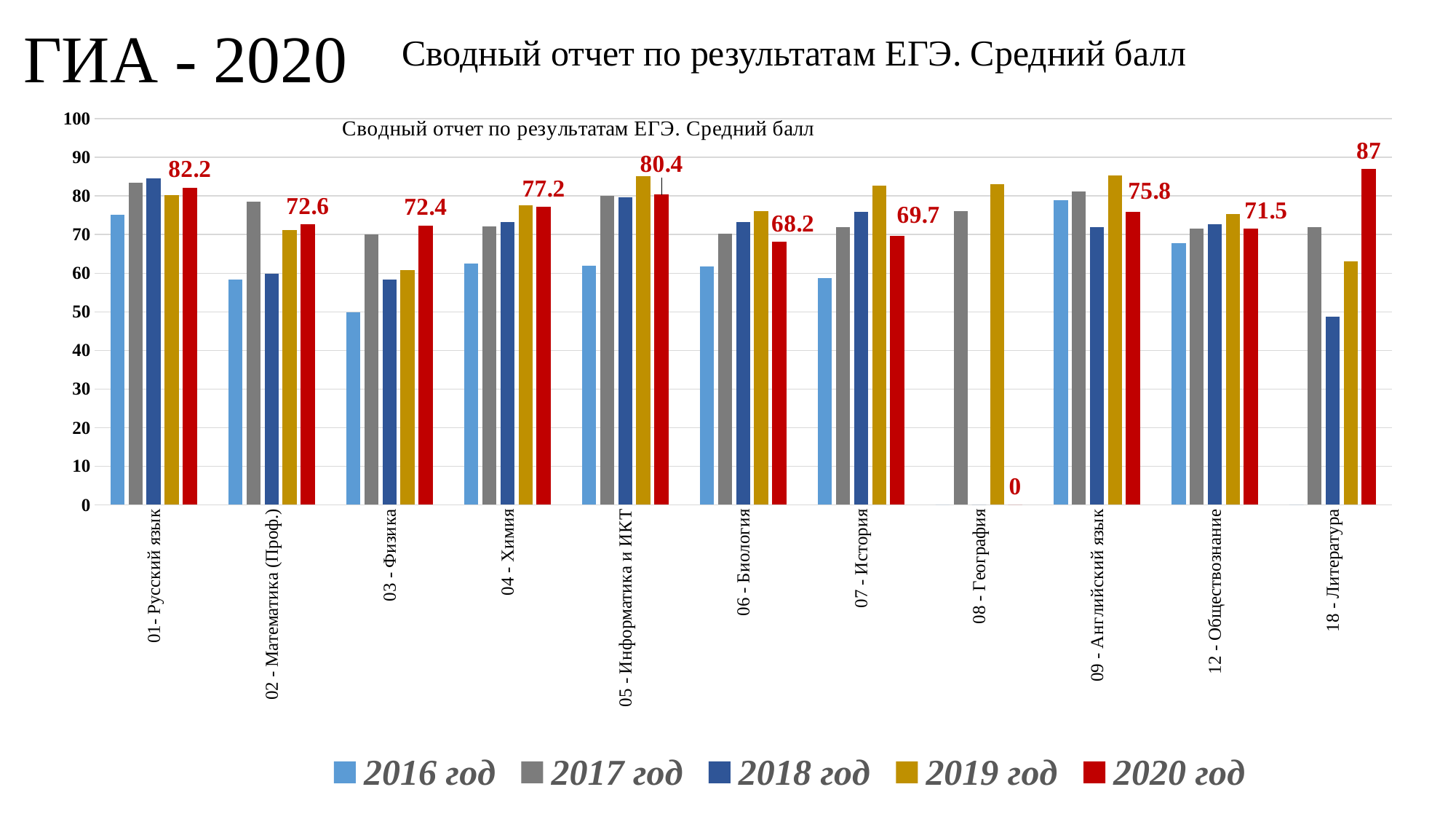

# ГИА - 2020
Сводный отчет по результатам ЕГЭ. Средний балл

### Chart: Сводный отчет по результатам ЕГЭ. Средний балл

| Category | 2016 год | 2017 год | 2018 год | 2019 год | 2020 год |
|---|---|---|---|---|---|
| 01- Русский язык | 75.1 | 83.4 | 84.5 | 80.2 | 82.2 |
| 02 - Математика (Проф.) | 58.4 | 78.6 | 59.8 | 71.2 | 72.6 |
| 03 - Физика | 49.9 | 70.0 | 58.3 | 60.8 | 72.4 |
| 04 - Химия | 62.5 | 72.2 | 73.3 | 77.5 | 77.2 |
| 05 - Информатика и ИКТ | 62.0 | 80.0 | 79.7 | 85.1 | 80.4 |
| 06 - Биология | 61.7 | 70.3 | 73.3 | 76.0 | 68.2 |
| 07 - История | 58.8 | 71.9 | 75.8 | 82.6 | 69.7 |
| 08 - География | 0.0 | 76.0 | 0.0 | 83.0 | 0.0 |
| 09 - Английский язык | 79.0 | 81.1 | 72.0 | 85.3 | 75.8 |
| 12 - Обществознание | 67.7 | 71.5 | 72.7 | 75.3 | 71.5 |
| 18 - Литература | 0.0 | 72.0 | 48.7 | 63.0 | 87.0 |